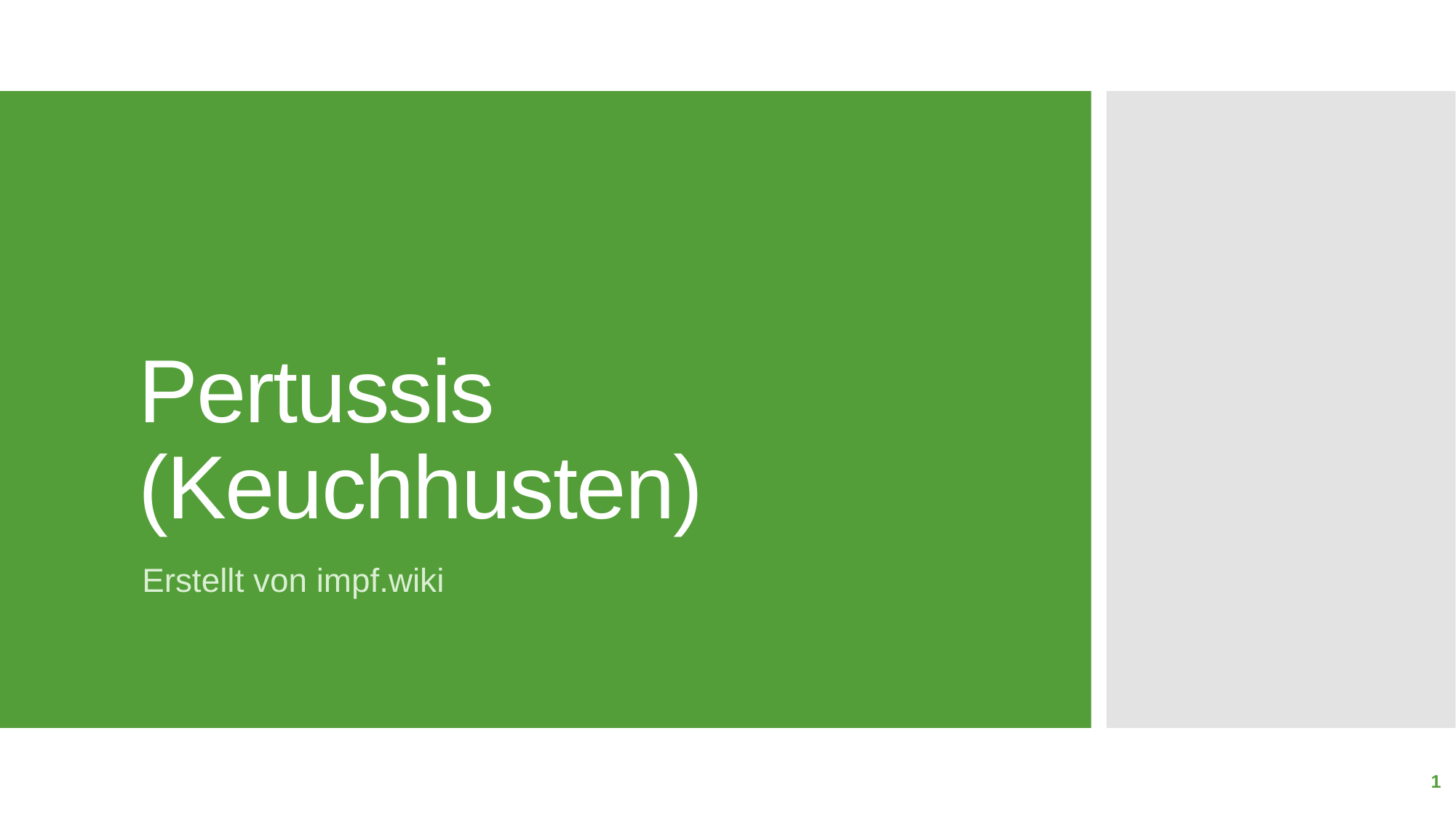

# Pertussis (Keuchhusten)
Erstellt von impf.wiki
1